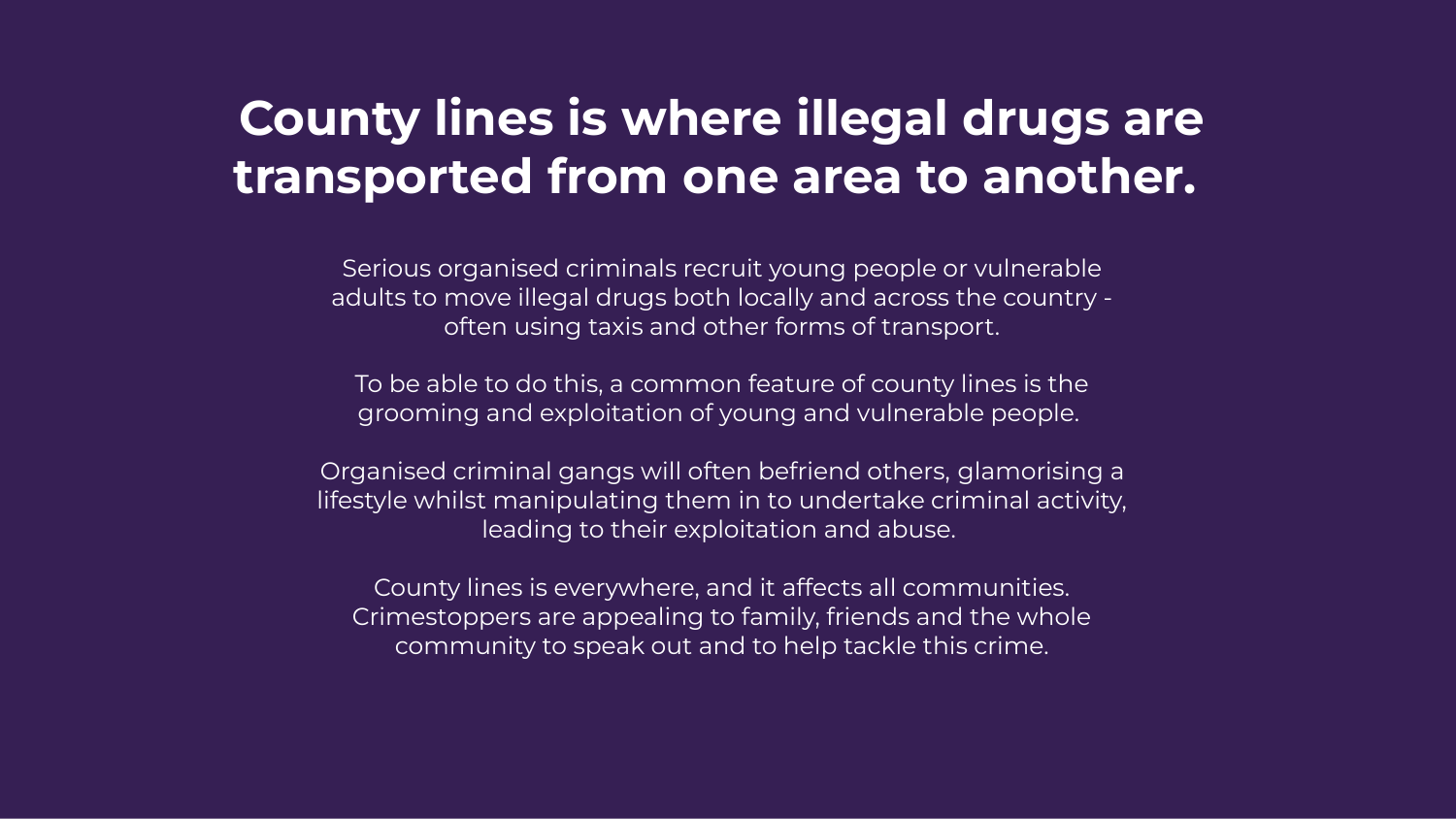

County lines is where illegal drugs are transported from one area to another.

Serious organised criminals recruit young people or vulnerable adults to move illegal drugs both locally and across the country - often using taxis and other forms of transport.

To be able to do this, a common feature of county lines is the grooming and exploitation of young and vulnerable people.

Organised criminal gangs will often befriend others, glamorising a lifestyle whilst manipulating them in to undertake criminal activity, leading to their exploitation and abuse.

County lines is everywhere, and it affects all communities. Crimestoppers are appealing to family, friends and the whole community to speak out and to help tackle this crime.